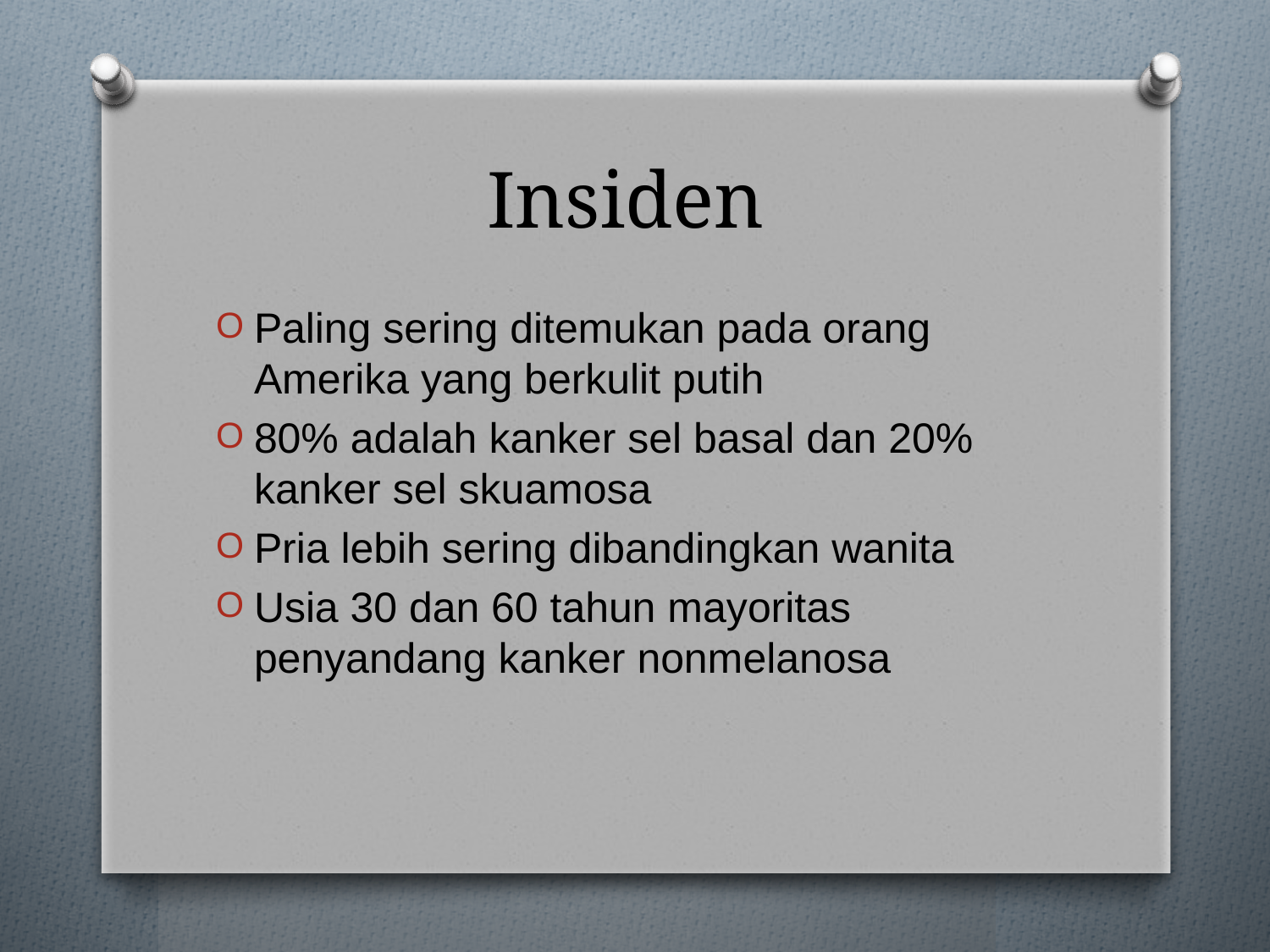

# Insiden
Paling sering ditemukan pada orang Amerika yang berkulit putih
80% adalah kanker sel basal dan 20% kanker sel skuamosa
Pria lebih sering dibandingkan wanita
Usia 30 dan 60 tahun mayoritas penyandang kanker nonmelanosa